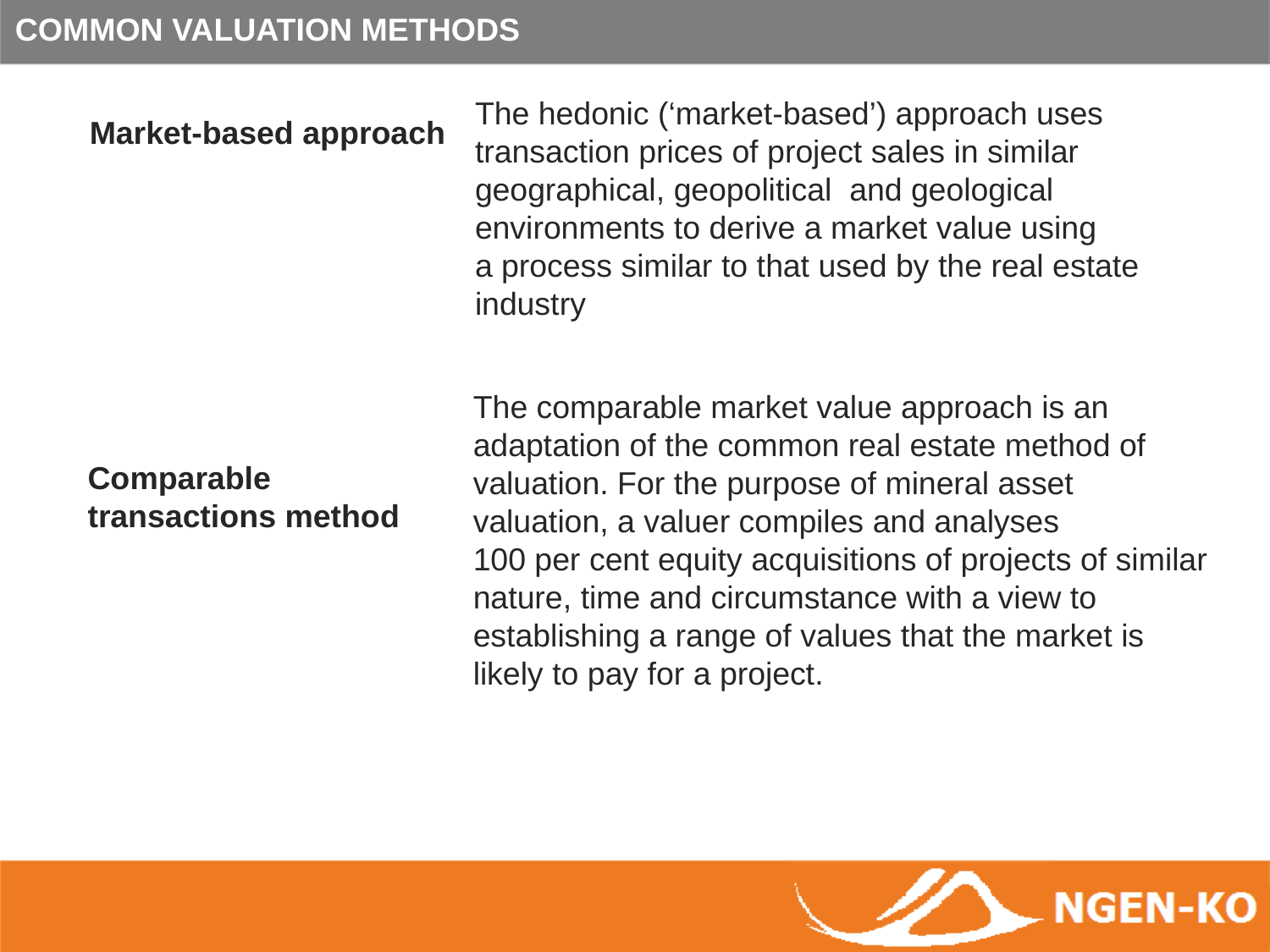

COMMON VALUATION METHODS
The hedonic (‘market-based’) approach uses transaction prices of project sales in similar geographical, geopolitical  and geological environments to derive a market value using
a process similar to that used by the real estate industry
Market-based approach
The comparable market value approach is an adaptation of the common real estate method of valuation. For the purpose of mineral asset valuation, a valuer compiles and analyses
100 per cent equity acquisitions of projects of similar nature, time and circumstance with a view to establishing a range of values that the market is likely to pay for a project.
Comparable transactions method